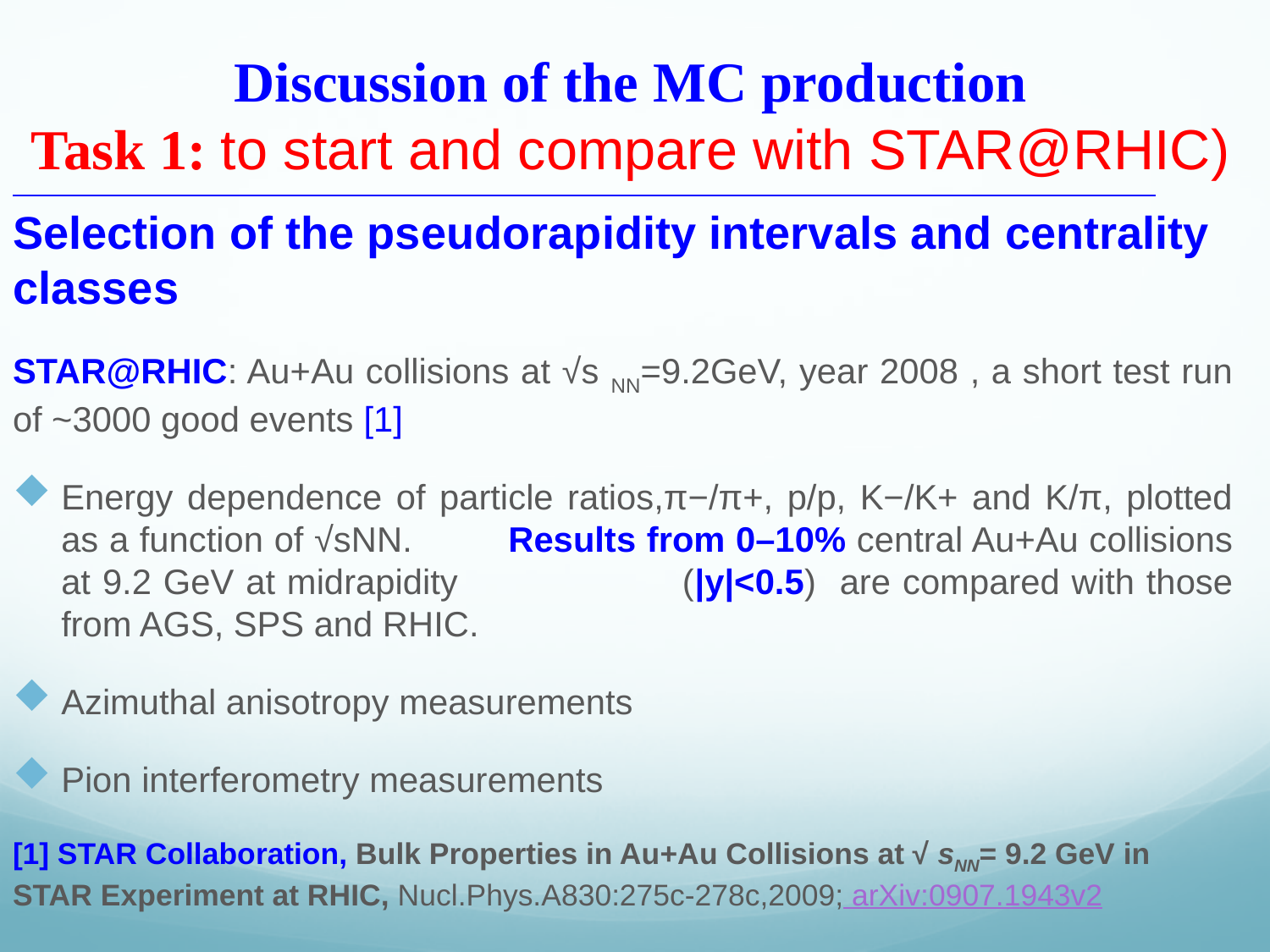

# Discussion of the MC production Task 1: to start and compare with STAR@RHIC)
Selection of the pseudorapidity intervals and centrality classes
STAR@RHIC: Au+Au collisions at √s NN=9.2GeV, year 2008 , a short test run of ~3000 good events [1]
Energy dependence of particle ratios,π−/π+, p/p, K−/K+ and K/π, plotted as a function of √sNN.         Results from 0–10% central Au+Au collisions at 9.2 GeV at midrapidity                   (|y|<0.5)  are compared with those from AGS, SPS and RHIC.
Azimuthal anisotropy measurements
Pion interferometry measurements
[1] STAR Collaboration, Bulk Properties in Au+Au Collisions at √ sNN= 9.2 GeV in STAR Experiment at RHIC, Nucl.Phys.A830:275c-278c,2009; arXiv:0907.1943v2